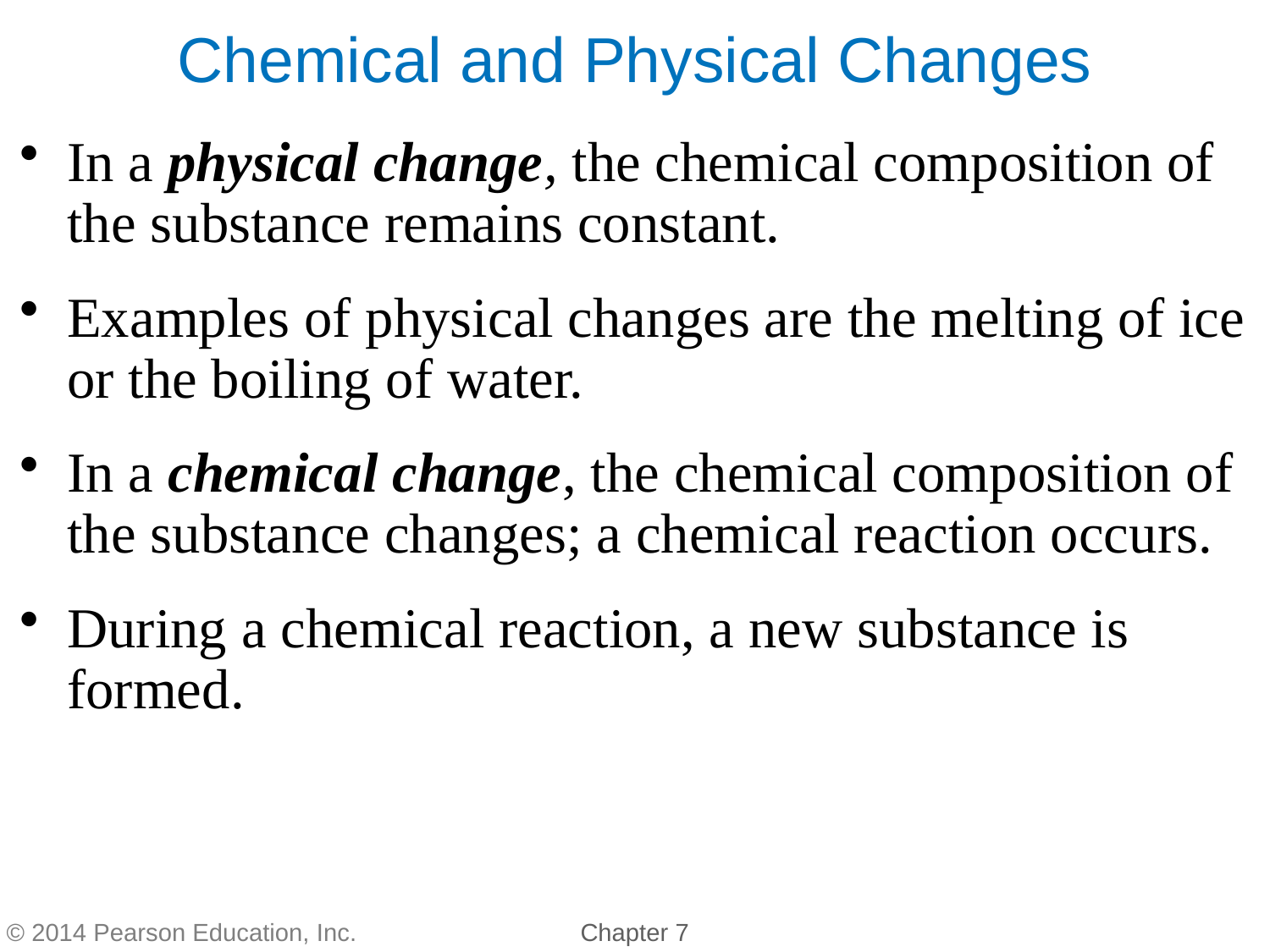

In a physical change, the chemical composition of the substance remains constant.
Examples of physical changes are the melting of ice or the boiling of water.
In a chemical change, the chemical composition of the substance changes; a chemical reaction occurs.
During a chemical reaction, a new substance is formed.
Chemical and Physical Changes